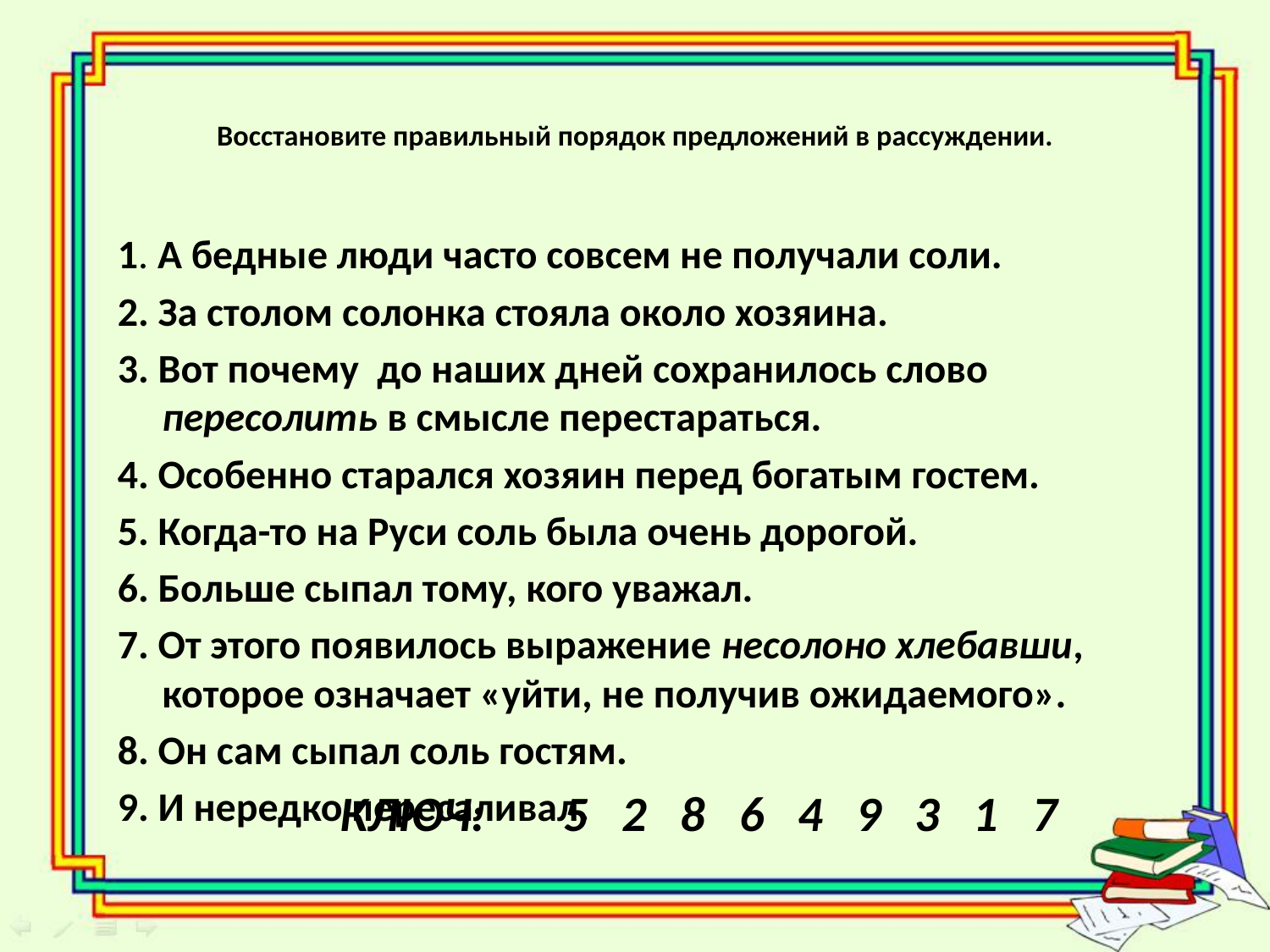

# Восстановите правильный порядок предложений в рассуждении.
1. А бедные люди часто совсем не получали соли.
2. За столом солонка стояла около хозяина.
3. Вот почему  до наших дней сохранилось слово пересолить в смысле перестараться.
4. Особенно старался хозяин перед богатым гостем.
5. Когда-то на Руси соль была очень дорогой.
6. Больше сыпал тому, кого уважал.
7. От этого появилось выражение несолоно хлебавши, которое означает «уйти, не получив ожидаемого».
8. Он сам сыпал соль гостям.
9. И нередко пересаливал.

КЛЮЧ:       5   2   8   6   4   9   3   1   7